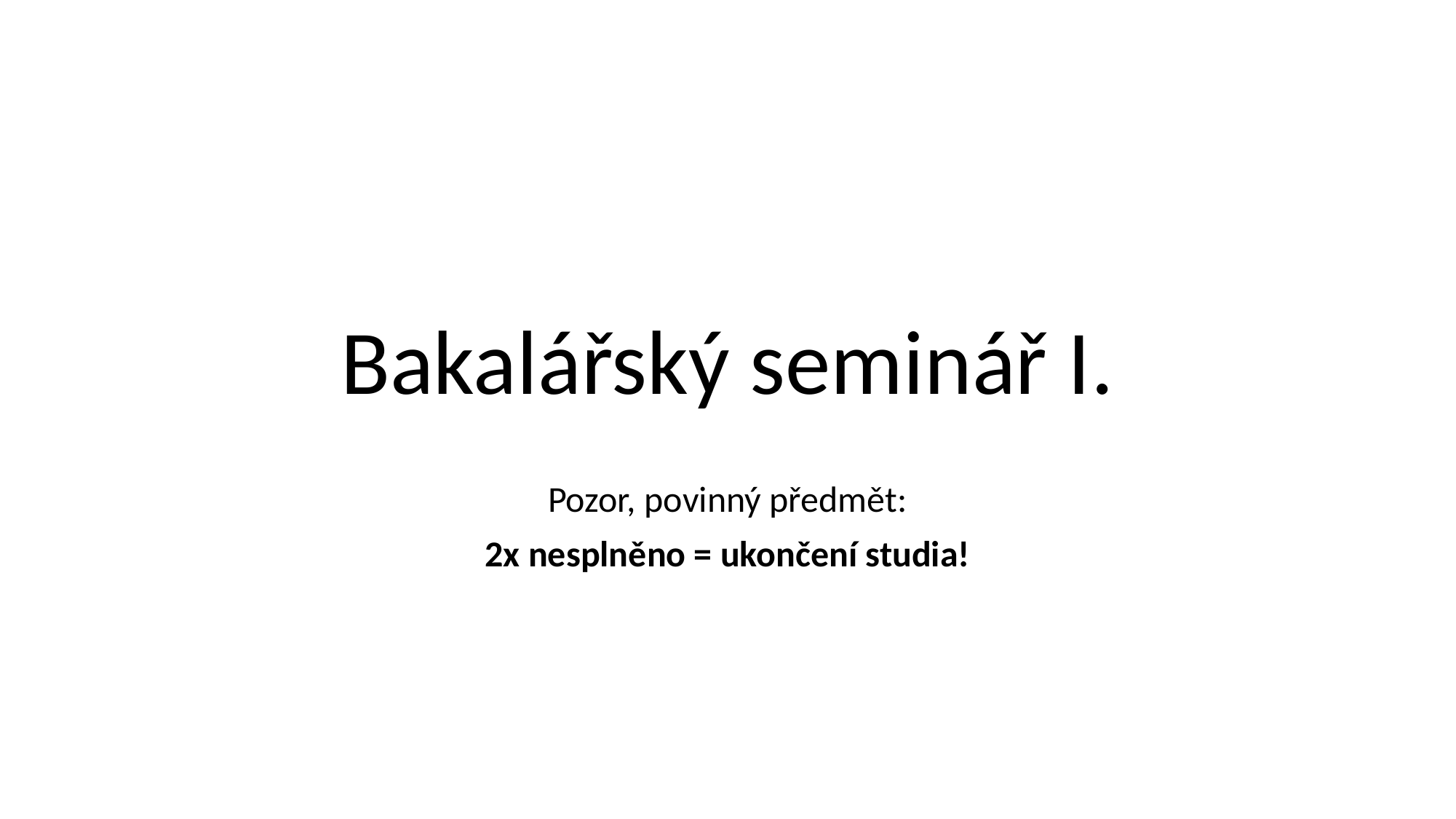

# Bakalářský seminář I.
Pozor, povinný předmět:
2x nesplněno = ukončení studia!